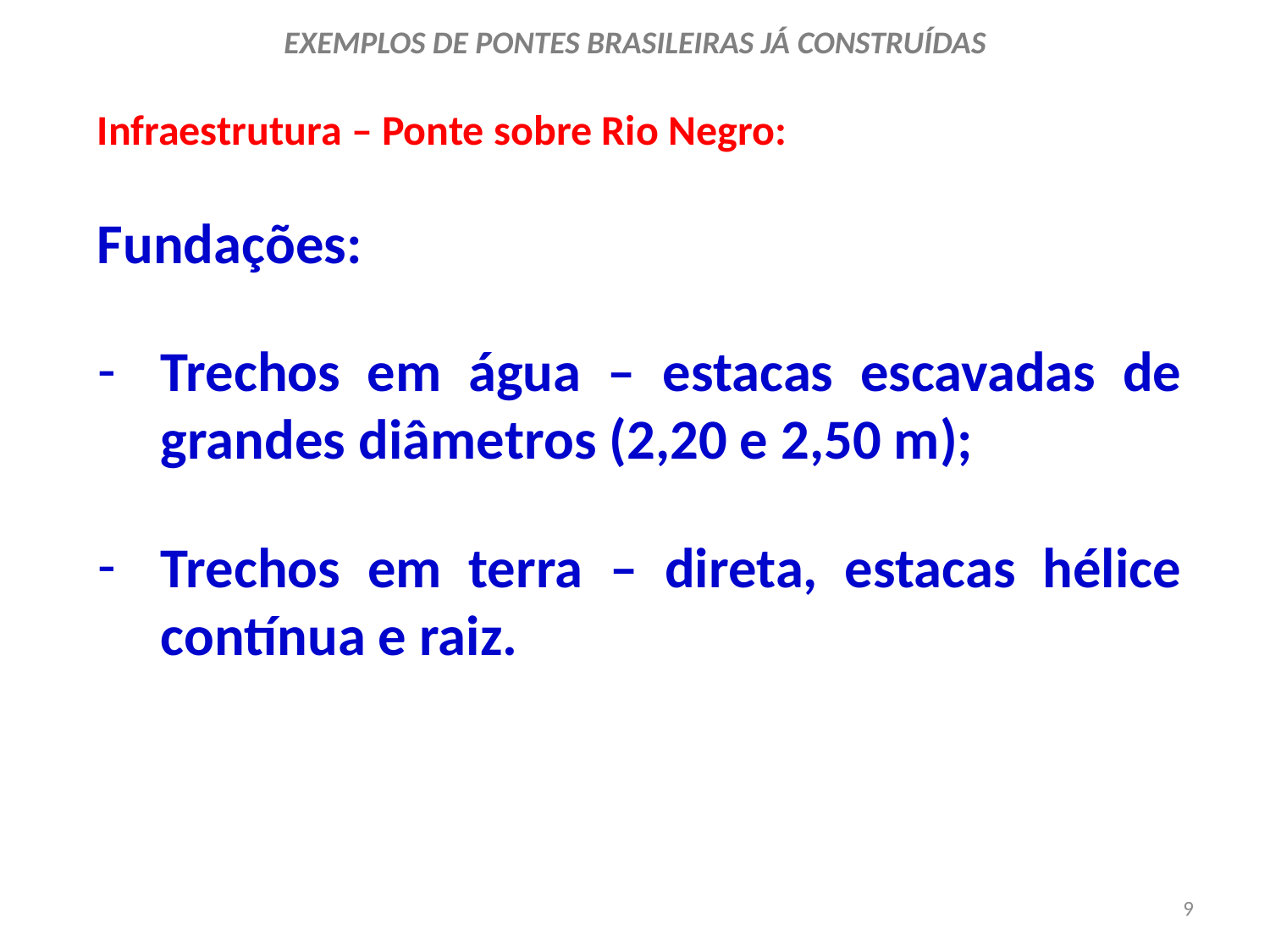

EXEMPLOS DE PONTES BRASILEIRAS JÁ CONSTRUÍDAS
Infraestrutura – Ponte sobre Rio Negro:

Fundações:

Trechos em água – estacas escavadas de grandes diâmetros (2,20 e 2,50 m);

Trechos em terra – direta, estacas hélice contínua e raiz.
9